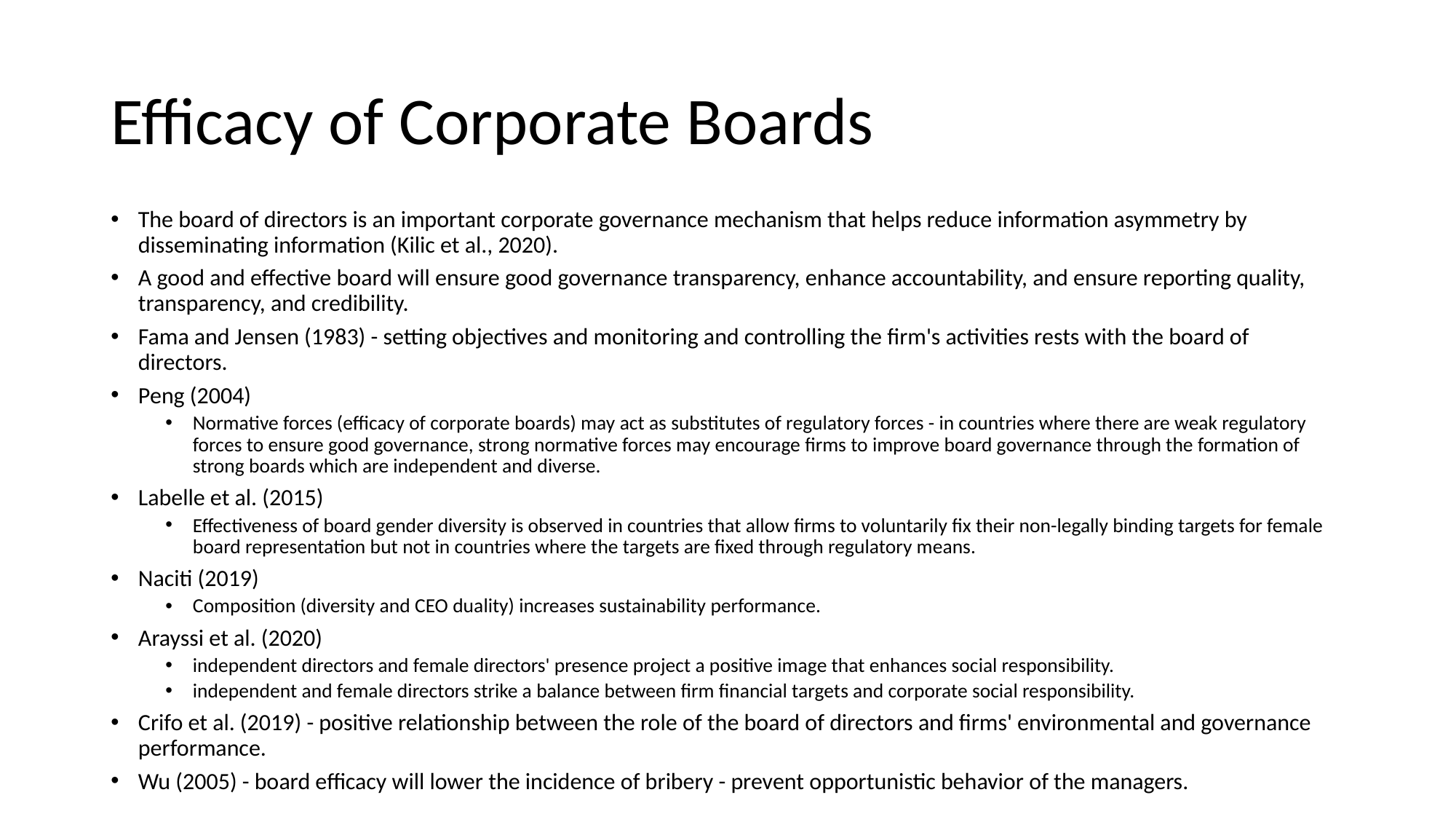

# Efficacy of Corporate Boards
The board of directors is an important corporate governance mechanism that helps reduce information asymmetry by disseminating information (Kilic et al., 2020).
A good and effective board will ensure good governance transparency, enhance accountability, and ensure reporting quality, transparency, and credibility.
Fama and Jensen (1983) - setting objectives and monitoring and controlling the firm's activities rests with the board of directors.
Peng (2004)
Normative forces (efficacy of corporate boards) may act as substitutes of regulatory forces - in countries where there are weak regulatory forces to ensure good governance, strong normative forces may encourage firms to improve board governance through the formation of strong boards which are independent and diverse.
Labelle et al. (2015)
Effectiveness of board gender diversity is observed in countries that allow firms to voluntarily fix their non-legally binding targets for female board representation but not in countries where the targets are fixed through regulatory means.
Naciti (2019)
Composition (diversity and CEO duality) increases sustainability performance.
Arayssi et al. (2020)
independent directors and female directors' presence project a positive image that enhances social responsibility.
independent and female directors strike a balance between firm financial targets and corporate social responsibility.
Crifo et al. (2019) - positive relationship between the role of the board of directors and firms' environmental and governance performance.
Wu (2005) - board efficacy will lower the incidence of bribery - prevent opportunistic behavior of the managers.